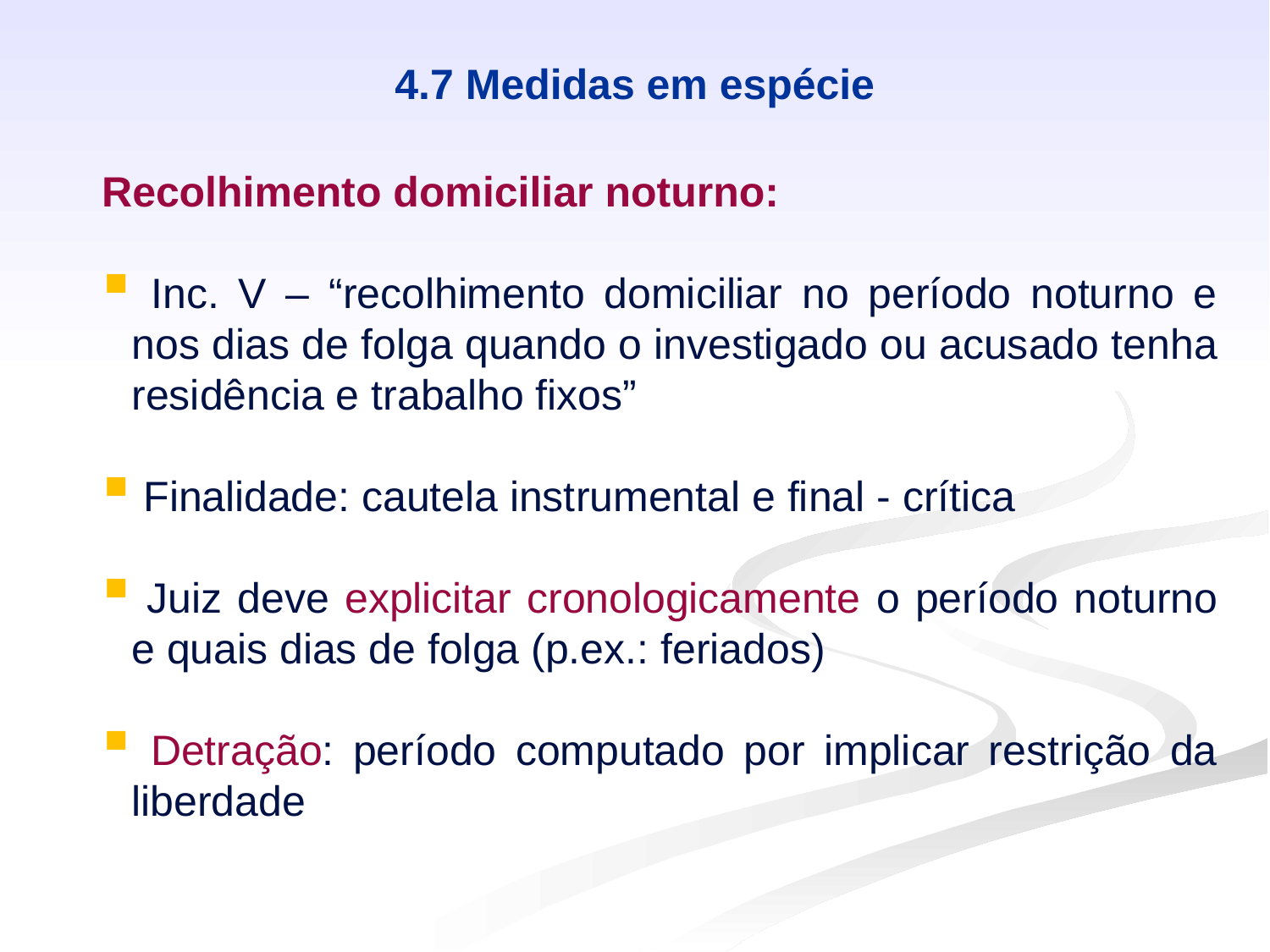

# 4.7 Medidas em espécie
Recolhimento domiciliar noturno:

 Inc. V – “recolhimento domiciliar no período noturno e nos dias de folga quando o investigado ou acusado tenha residência e trabalho fixos”

 Finalidade: cautela instrumental e final - crítica

 Juiz deve explicitar cronologicamente o período noturno e quais dias de folga (p.ex.: feriados)

 Detração: período computado por implicar restrição da liberdade